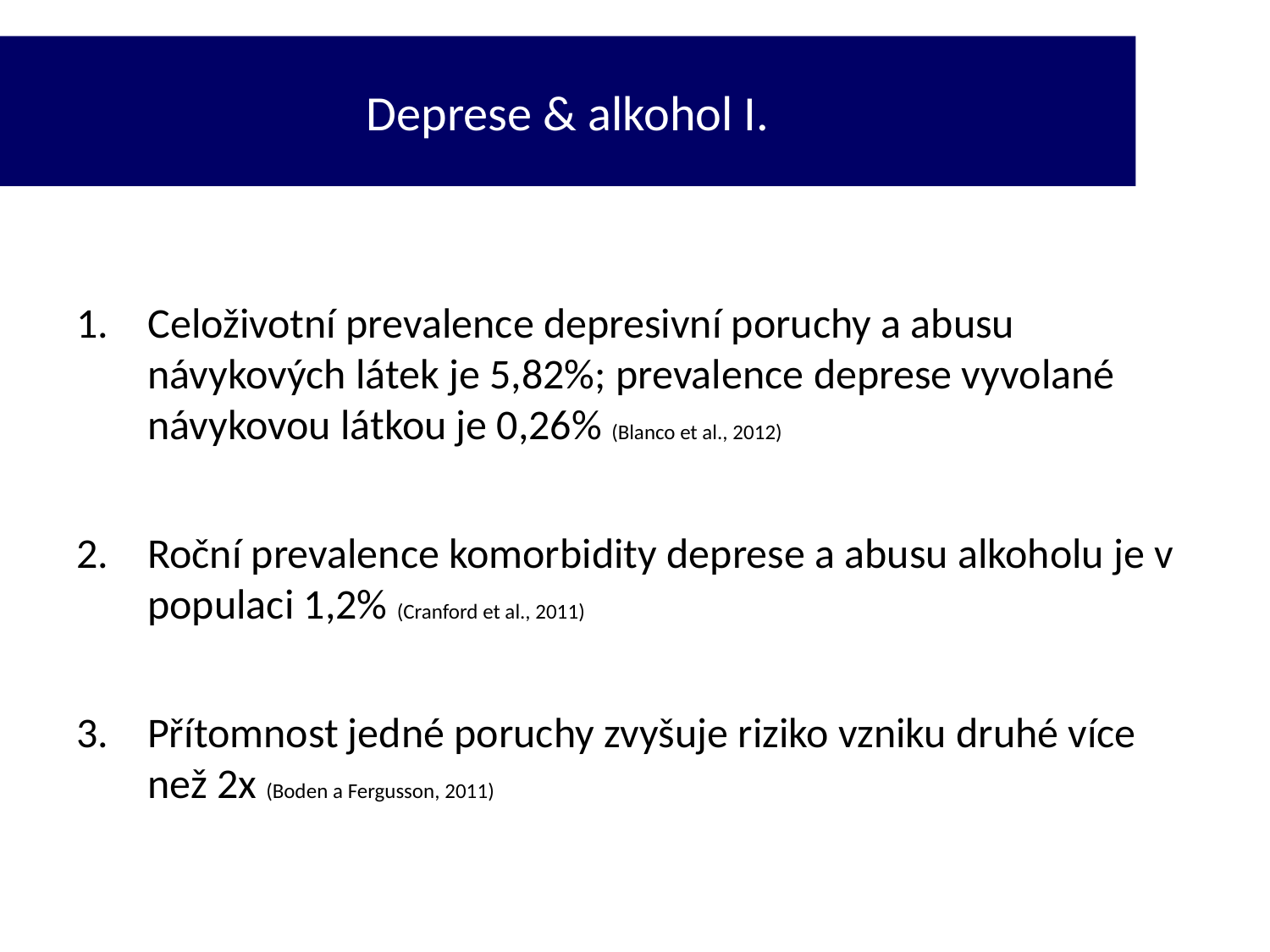

Deprese & alkohol I.

Celoživotní prevalence depresivní poruchy a abusu návykových látek je 5,82%; prevalence deprese vyvolané návykovou látkou je 0,26% (Blanco et al., 2012)

Roční prevalence komorbidity deprese a abusu alkoholu je v populaci 1,2% (Cranford et al., 2011)

Přítomnost jedné poruchy zvyšuje riziko vzniku druhé více než 2x (Boden a Fergusson, 2011)